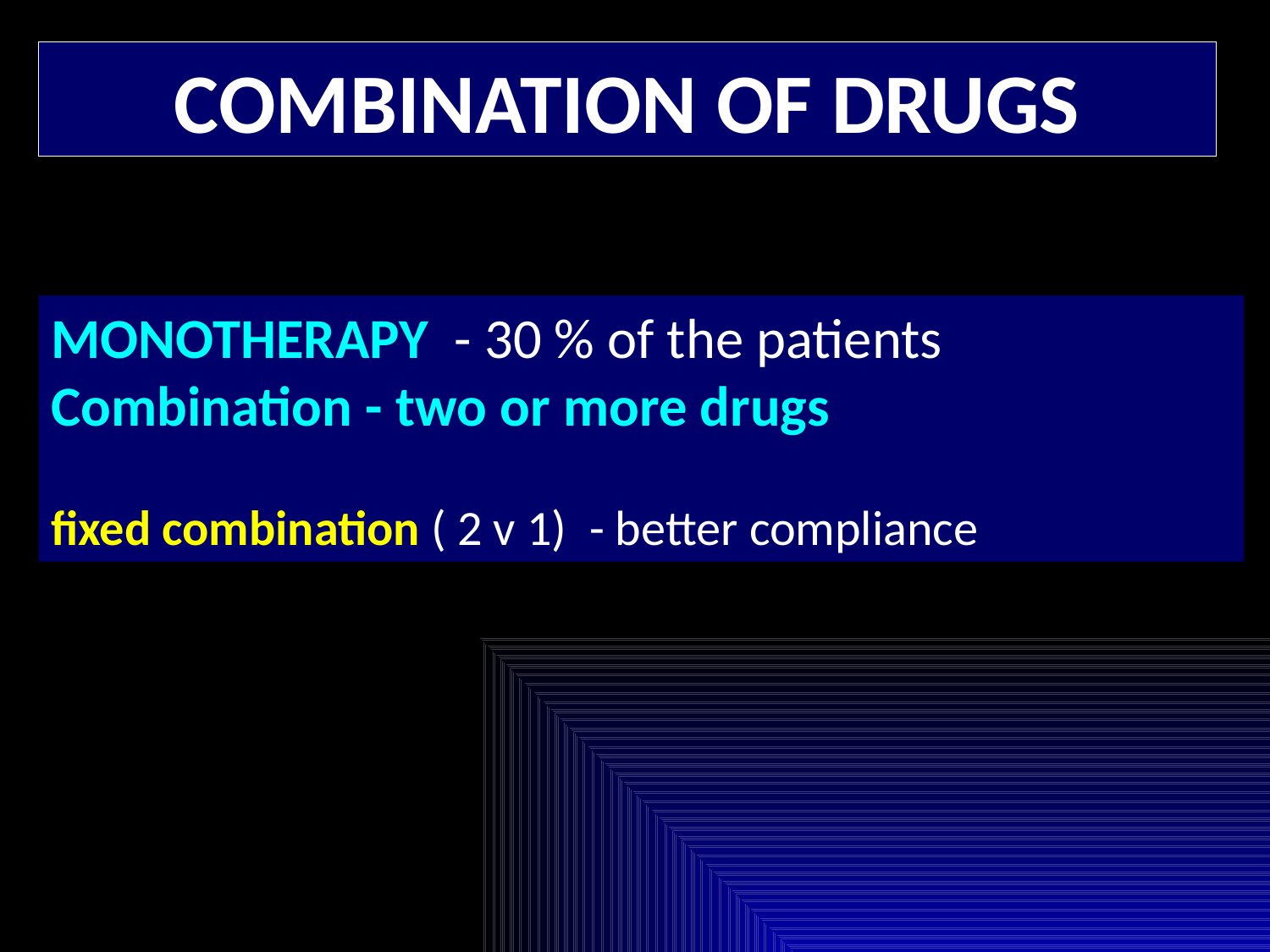

COMBINATION OF DRUGS
MONOTHERAPY  - 30 % of the patients
Combination - two or more drugs

fixed combination ( 2 v 1)  - better compliance